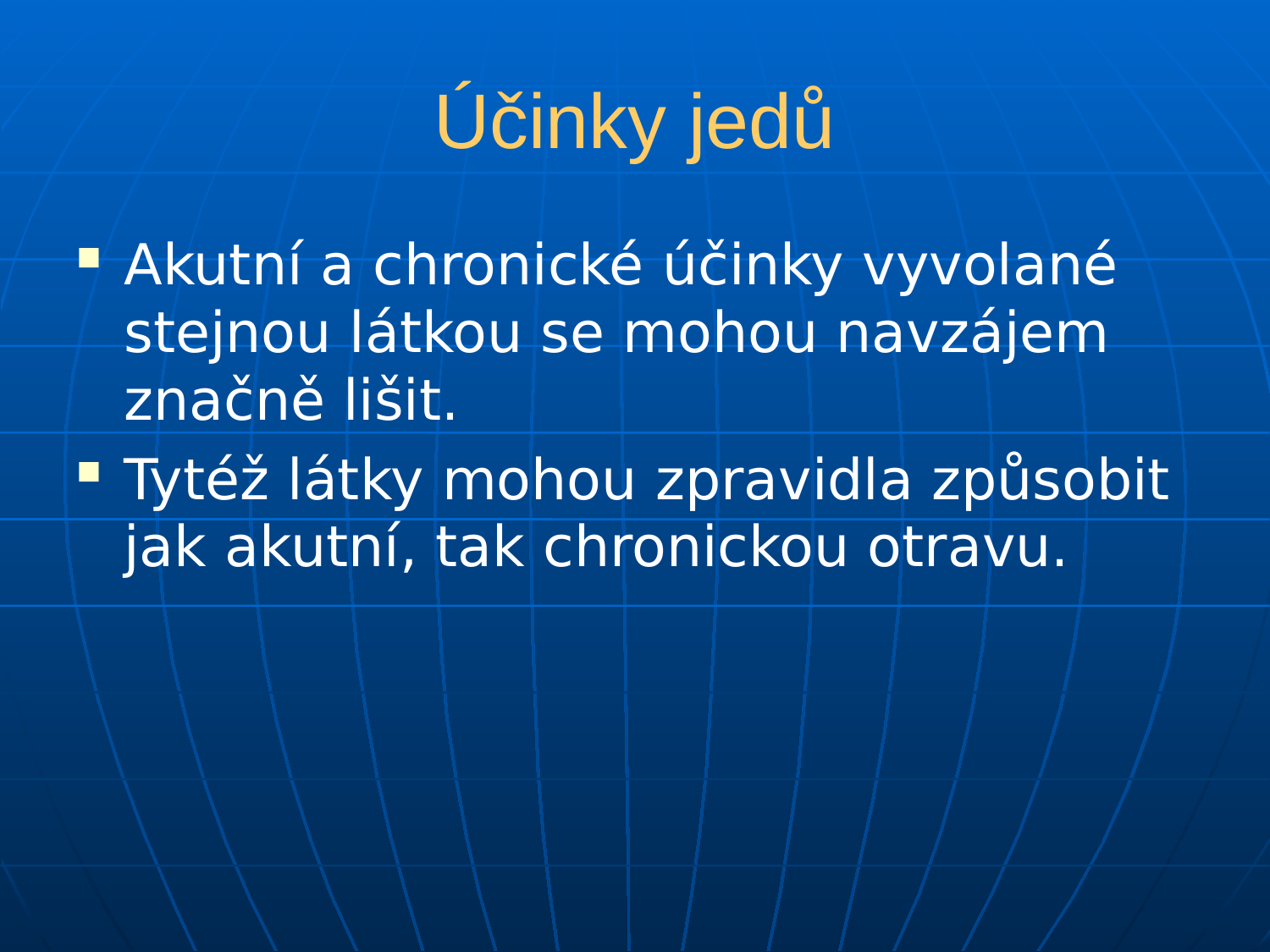

# Účinky jedů
Akutní a chronické účinky vyvolané stejnou látkou se mohou navzájem značně lišit.
Tytéž látky mohou zpravidla způsobit jak akutní, tak chronickou otravu.